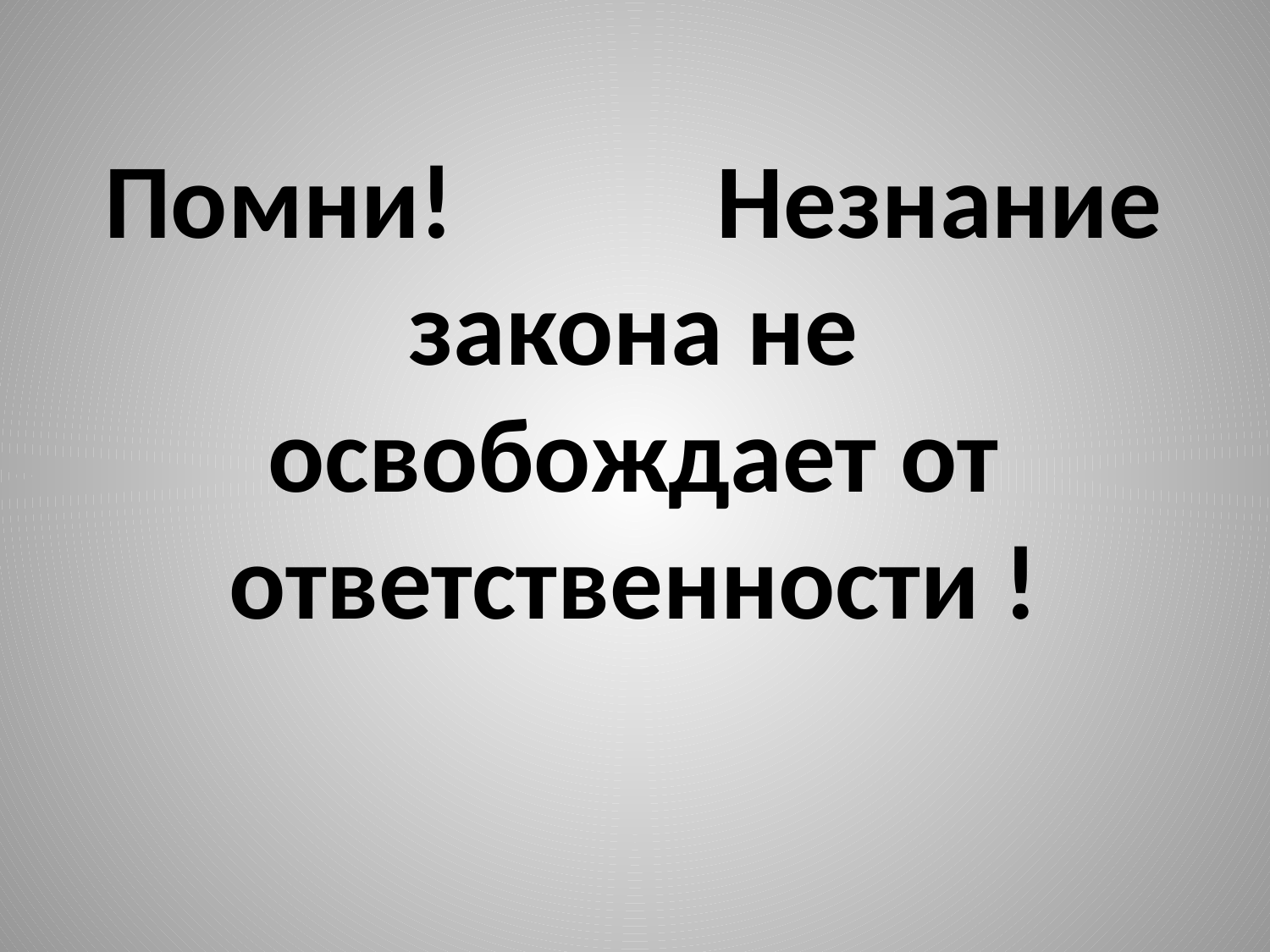

Помни!           Незнание закона не освобождает от ответственности !